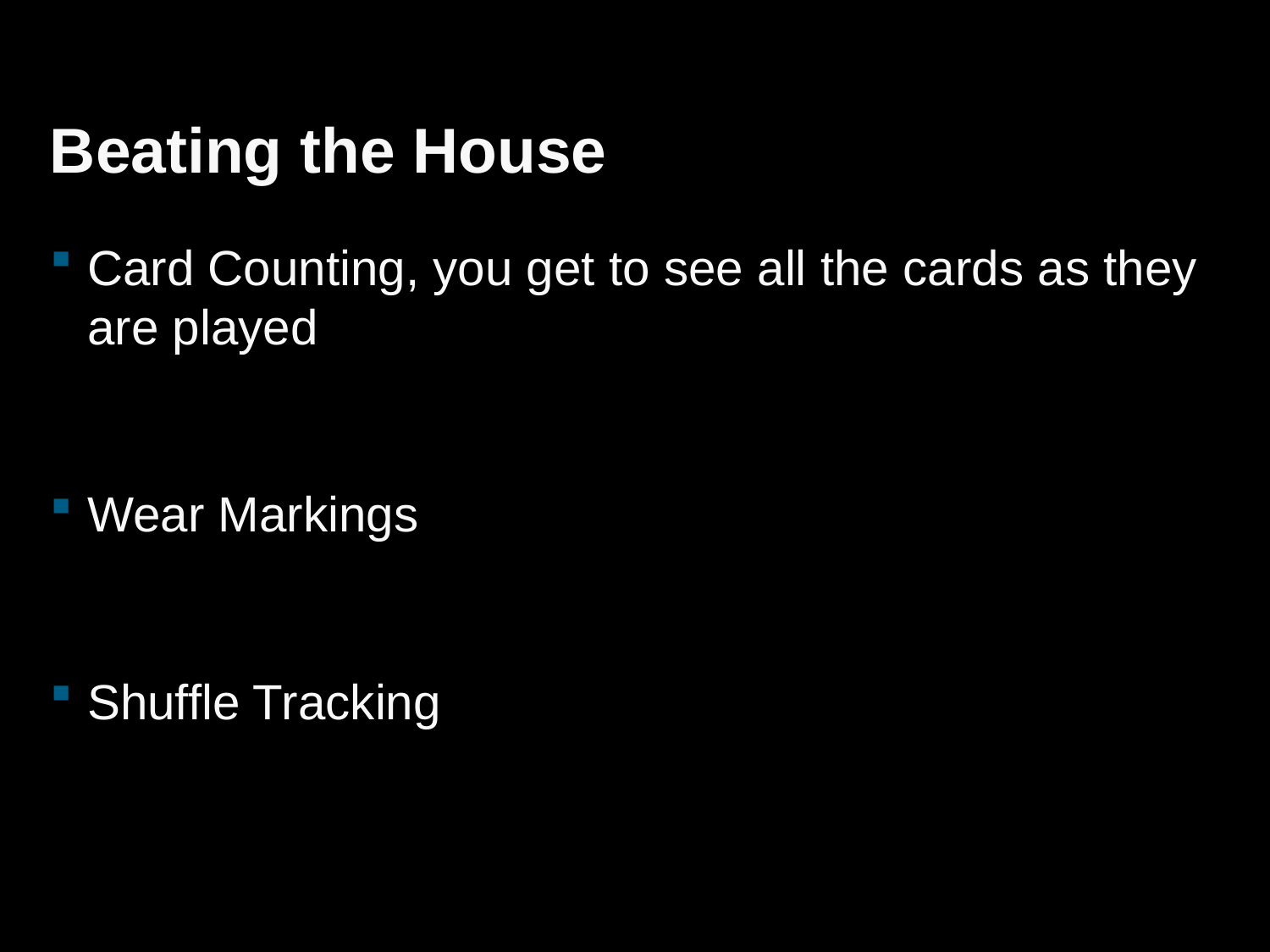

# Beating the House

Card Counting, you get to see all the cards as they are played

Wear Markings

Shuffle Tracking
43